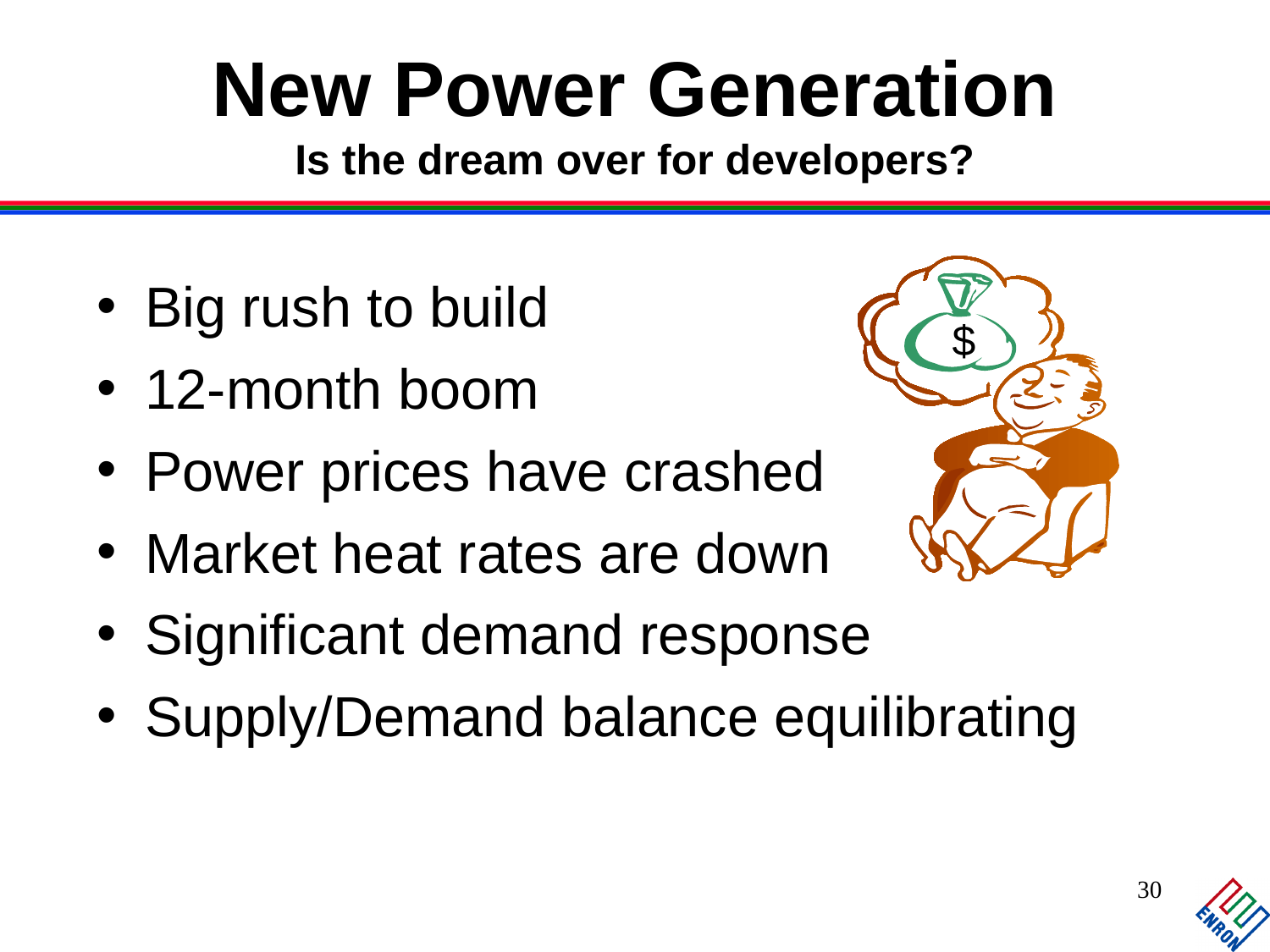

# New Power Generation Is the dream over for developers?

$

Big rush to build
12-month boom
Power prices have crashed
Market heat rates are down
Significant demand response
Supply/Demand balance equilibrating